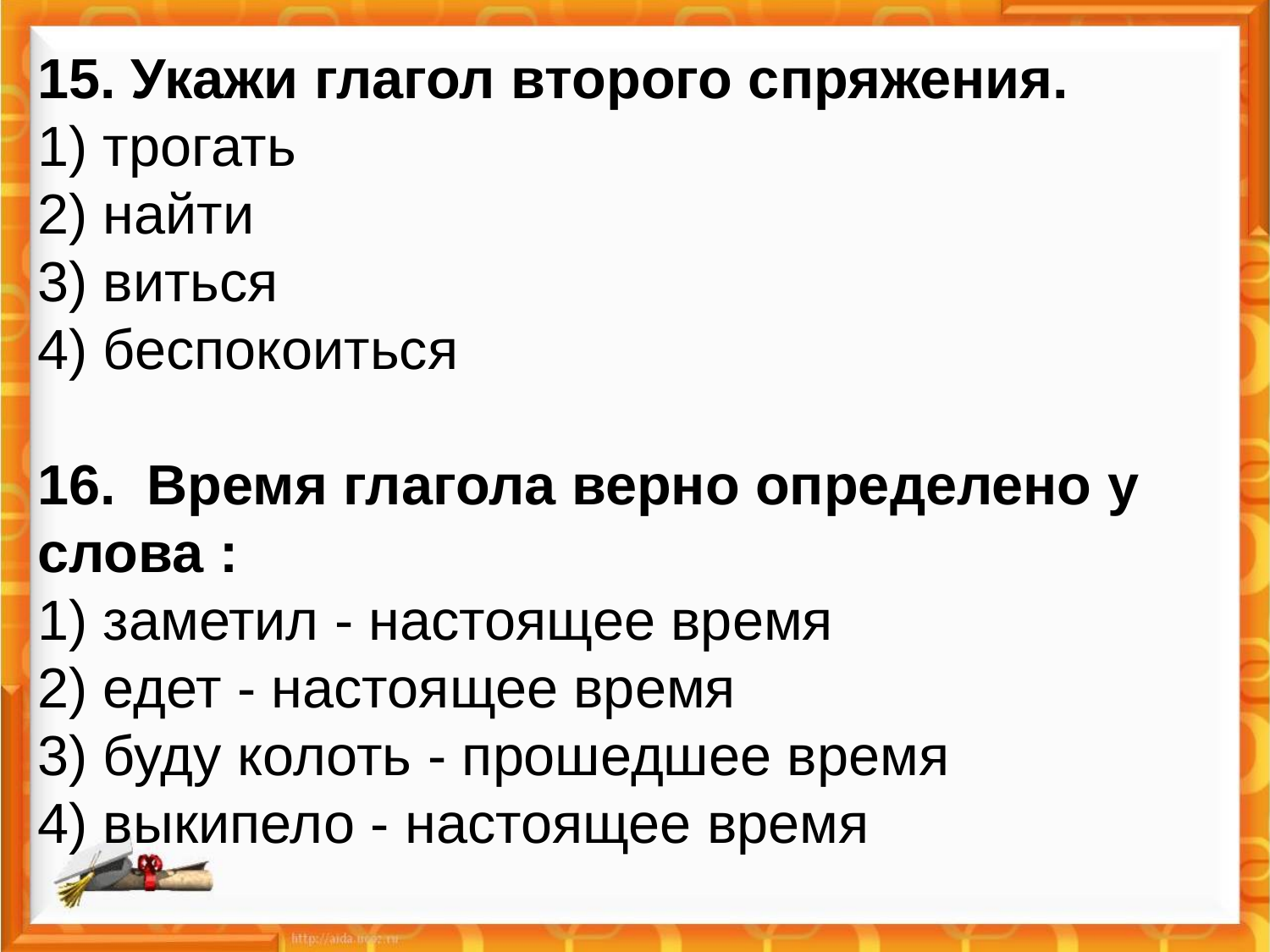

15. Укажи глагол второго спряжения.
1) трогать
2) найти
3) виться
4) беспокоиться

16.  Время глагола верно определено у слова :
1) заметил - настоящее время
2) едет - настоящее время
3) буду колоть - прошедшее время
4) выкипело - настоящее время